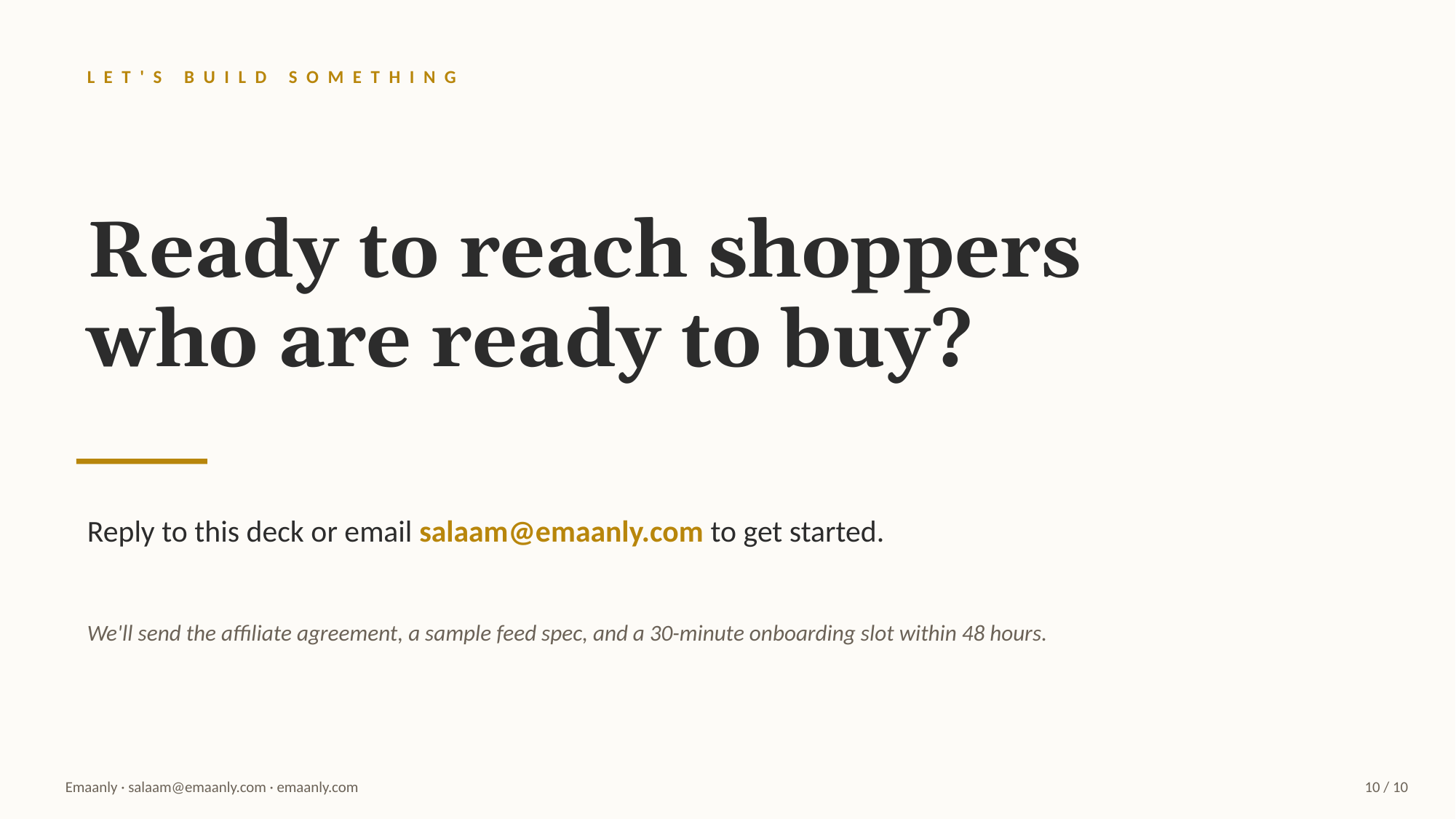

LET'S BUILD SOMETHING
Ready to reach shoppers
who are ready to buy?

Reply to this deck or email salaam@emaanly.com to get started.
We'll send the affiliate agreement, a sample feed spec, and a 30-minute onboarding slot within 48 hours.
Emaanly · salaam@emaanly.com · emaanly.com
10 / 10